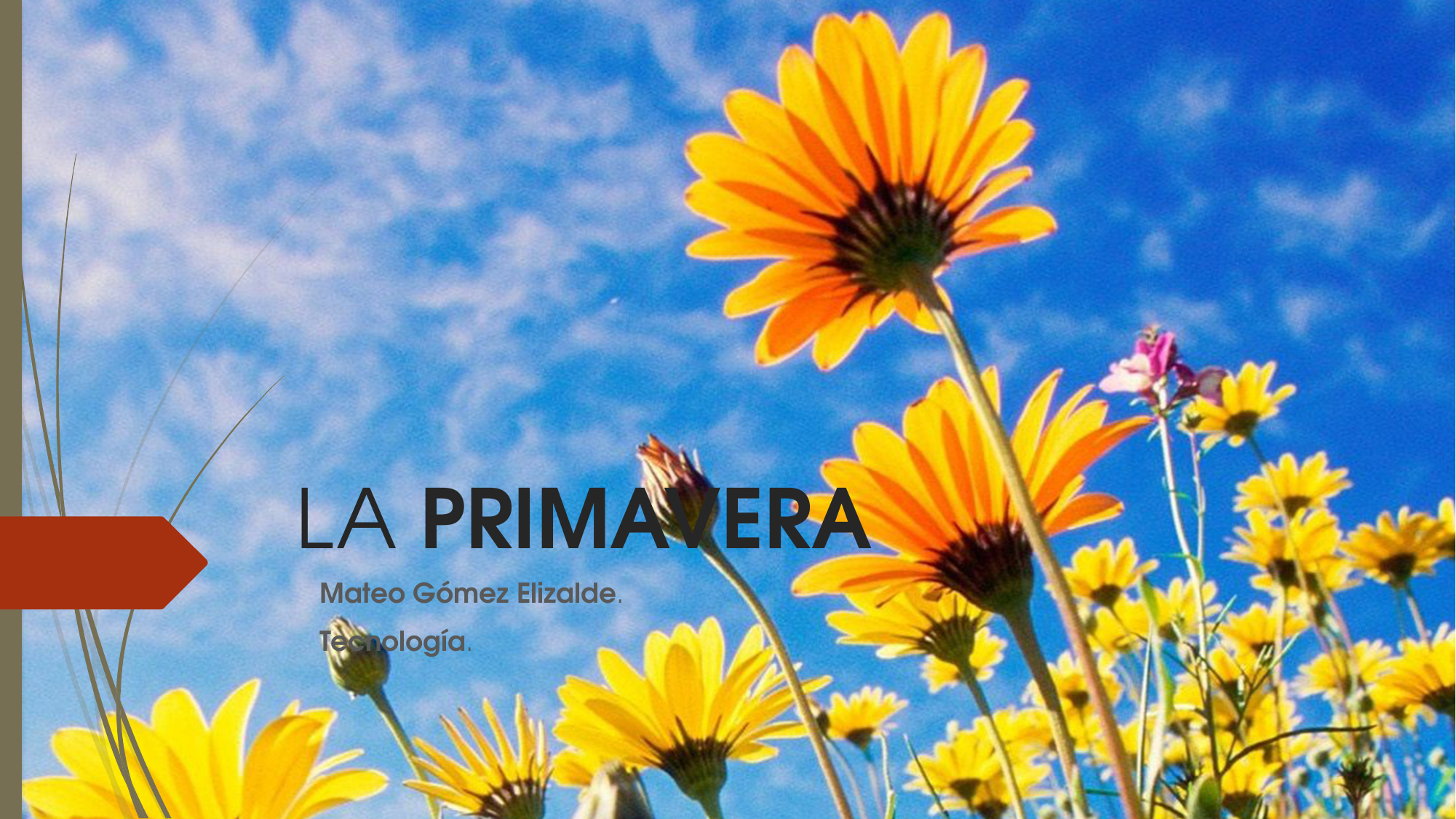

# LA PRIMAVERA
Mateo Gómez Elizalde.
Tecnología.